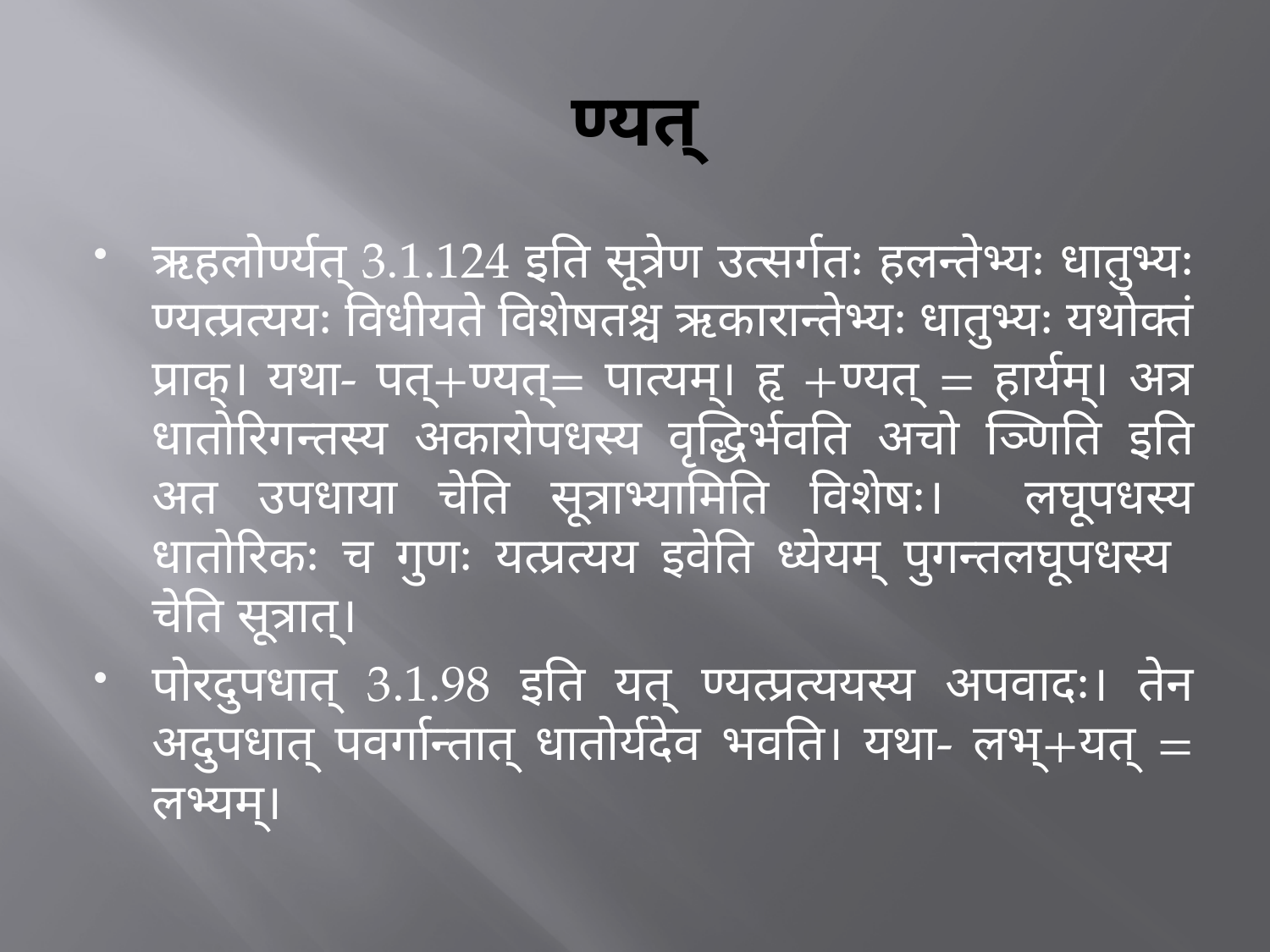

# ण्यत्
ऋहलोर्ण्यत् 3.1.124 इति सूत्रेण उत्सर्गतः हलन्तेभ्यः धातुभ्यः ण्यत्प्रत्ययः विधीयते विशेषतश्च ऋकारान्तेभ्यः धातुभ्यः यथोक्तं प्राक्। यथा- पत्+ण्यत्= पात्यम्। हृ +ण्यत् = हार्यम्। अत्र धातोरिगन्तस्य अकारोपधस्य वृद्धिर्भवति अचो ञ्णिति इति अत उपधाया चेति सूत्राभ्यामिति विशेषः।  लघूपधस्य धातोरिकः च गुणः यत्प्रत्यय इवेति ध्येयम् पुगन्तलघूपधस्य  चेति सूत्रात्।
पोरदुपधात् 3.1.98 इति यत् ण्यत्प्रत्ययस्य अपवादः। तेन अदुपधात् पवर्गान्तात् धातोर्यदेव भवति। यथा- लभ्+यत् = लभ्यम्।